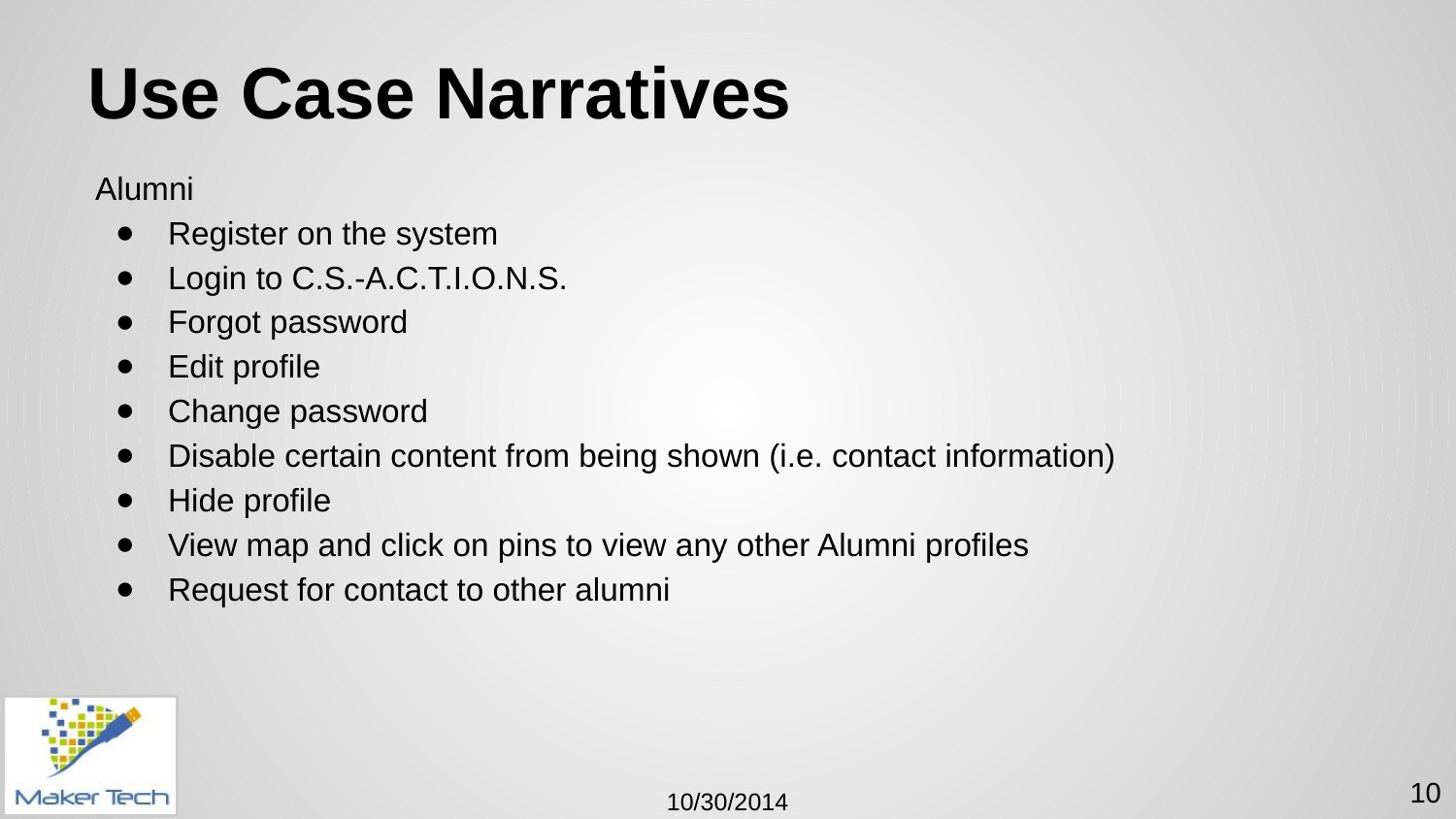

# Use Case Narratives
Alumni
Register on the system
Login to C.S.-A.C.T.I.O.N.S.
Forgot password
Edit profile
Change password
Disable certain content from being shown (i.e. contact information)
Hide profile
View map and click on pins to view any other Alumni profiles
Request for contact to other alumni

10